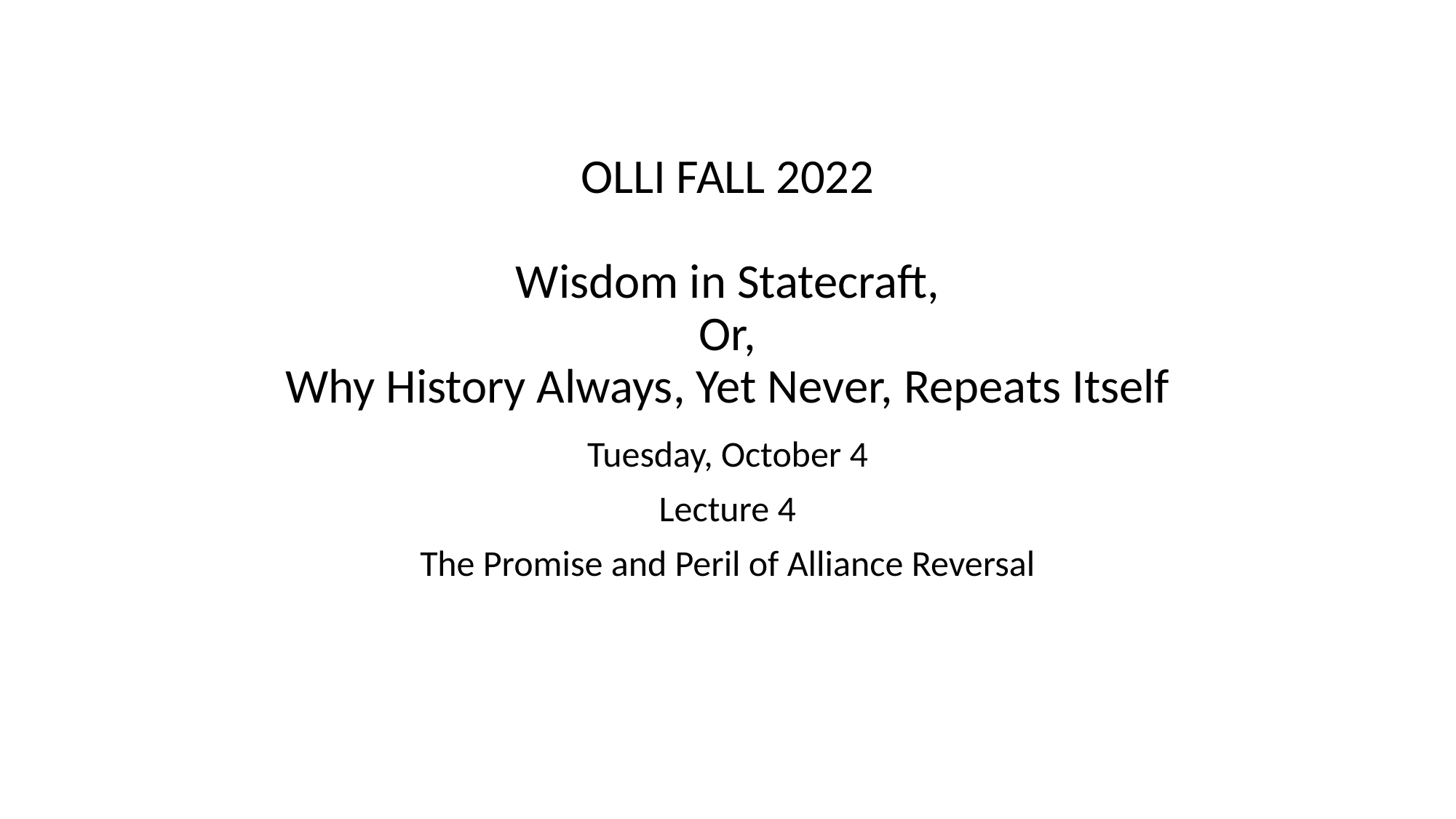

# OLLI FALL 2022 Wisdom in Statecraft, Or, Why History Always, Yet Never, Repeats Itself
Tuesday, October 4
Lecture 4
The Promise and Peril of Alliance Reversal